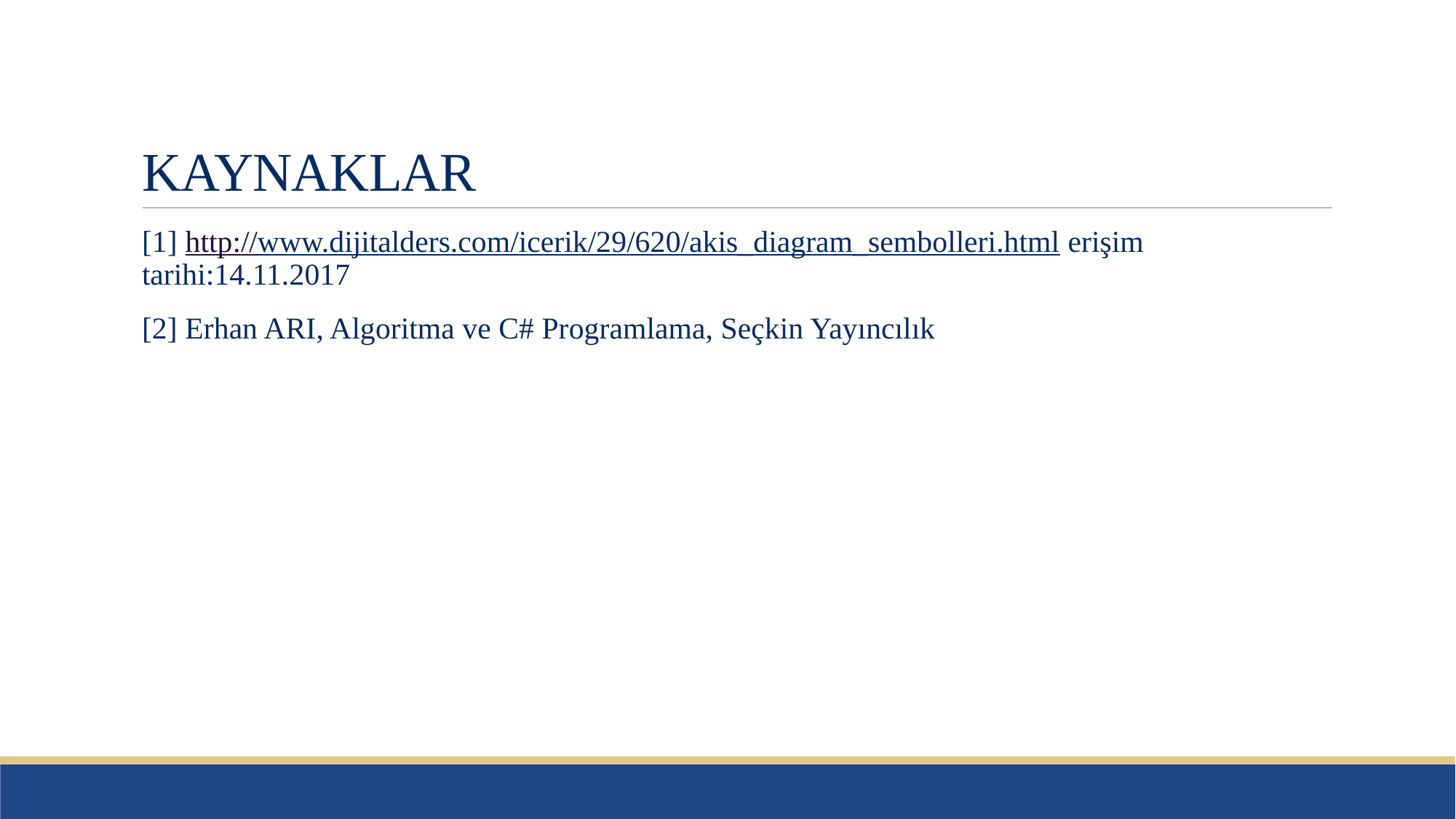

# KAYNAKLAR
[1] http://www.dijitalders.com/icerik/29/620/akis_diagram_sembolleri.html erişim tarihi:14.11.2017
[2] Erhan ARI, Algoritma ve C# Programlama, Seçkin Yayıncılık